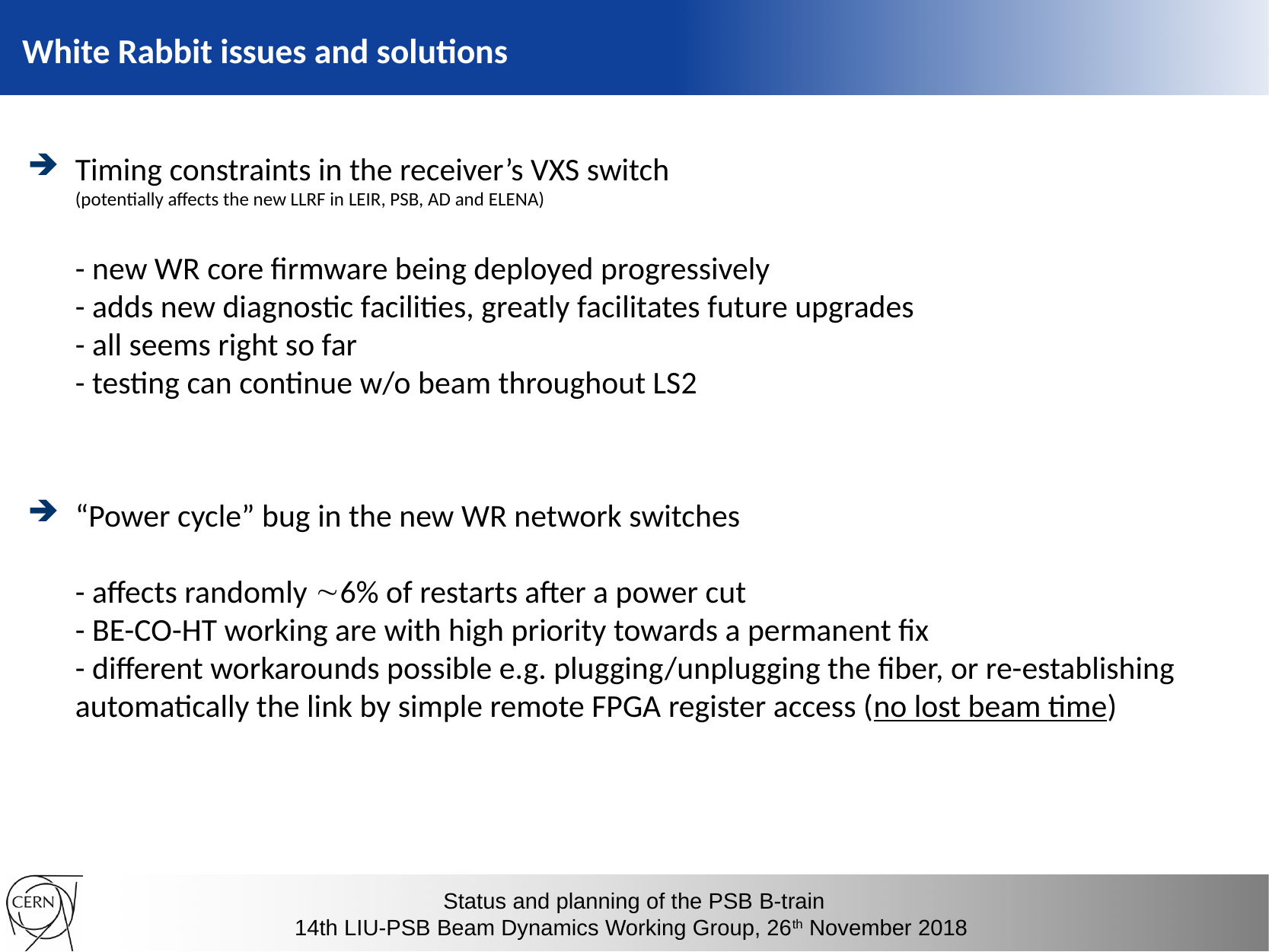

# White Rabbit issues and solutions
Timing constraints in the receiver’s VXS switch
(potentially affects the new LLRF in LEIR, PSB, AD and ELENA)
- new WR core firmware being deployed progressively
- adds new diagnostic facilities, greatly facilitates future upgrades
- all seems right so far
- testing can continue w/o beam throughout LS2

“Power cycle” bug in the new WR network switches
- affects randomly ∼6% of restarts after a power cut
- BE-CO-HT working are with high priority towards a permanent fix
- different workarounds possible e.g. plugging/unplugging the fiber, or re-establishing automatically the link by simple remote FPGA register access (no lost beam time)